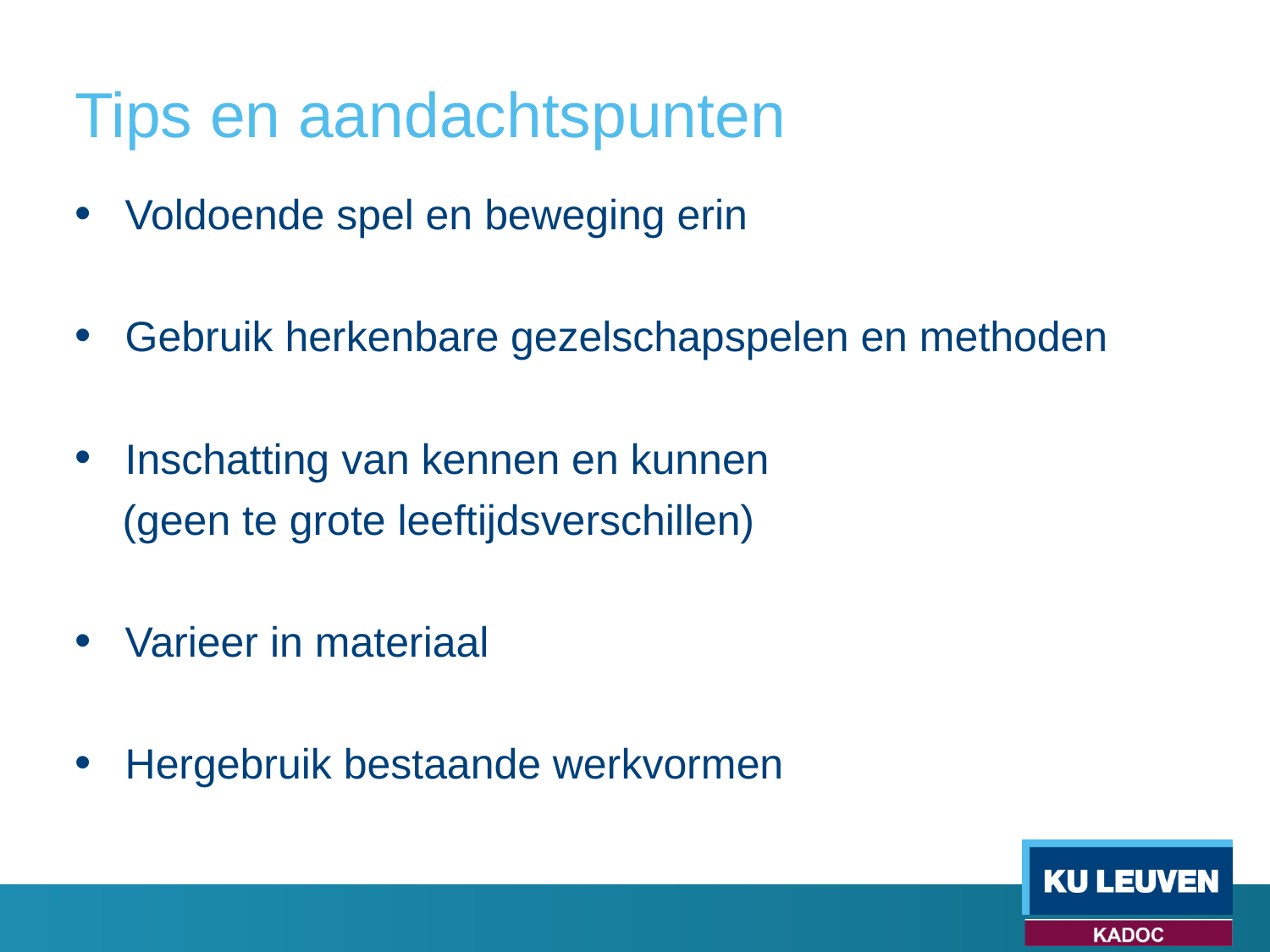

# Tips en aandachtspunten
Voldoende spel en beweging erin

Gebruik herkenbare gezelschapspelen en methoden

Inschatting van kennen en kunnen
    (geen te grote leeftijdsverschillen)

Varieer in materiaal

Hergebruik bestaande werkvormen